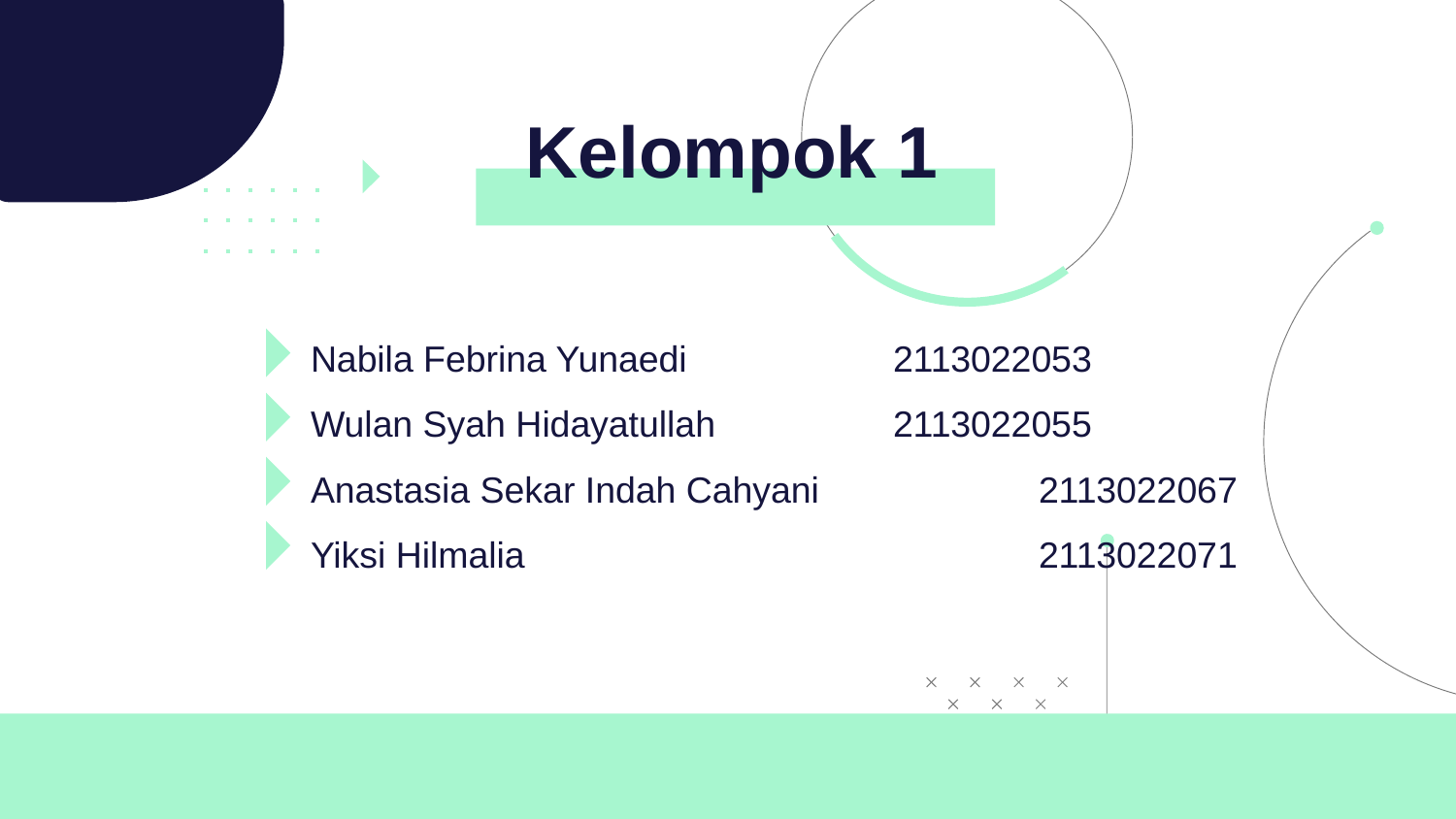

# Kelompok 1

Nabila Febrina Yunaedi 		2113022053
Wulan Syah Hidayatullah		2113022055
Anastasia Sekar Indah Cahyani 		2113022067
Yiksi Hilmalia 				2113022071